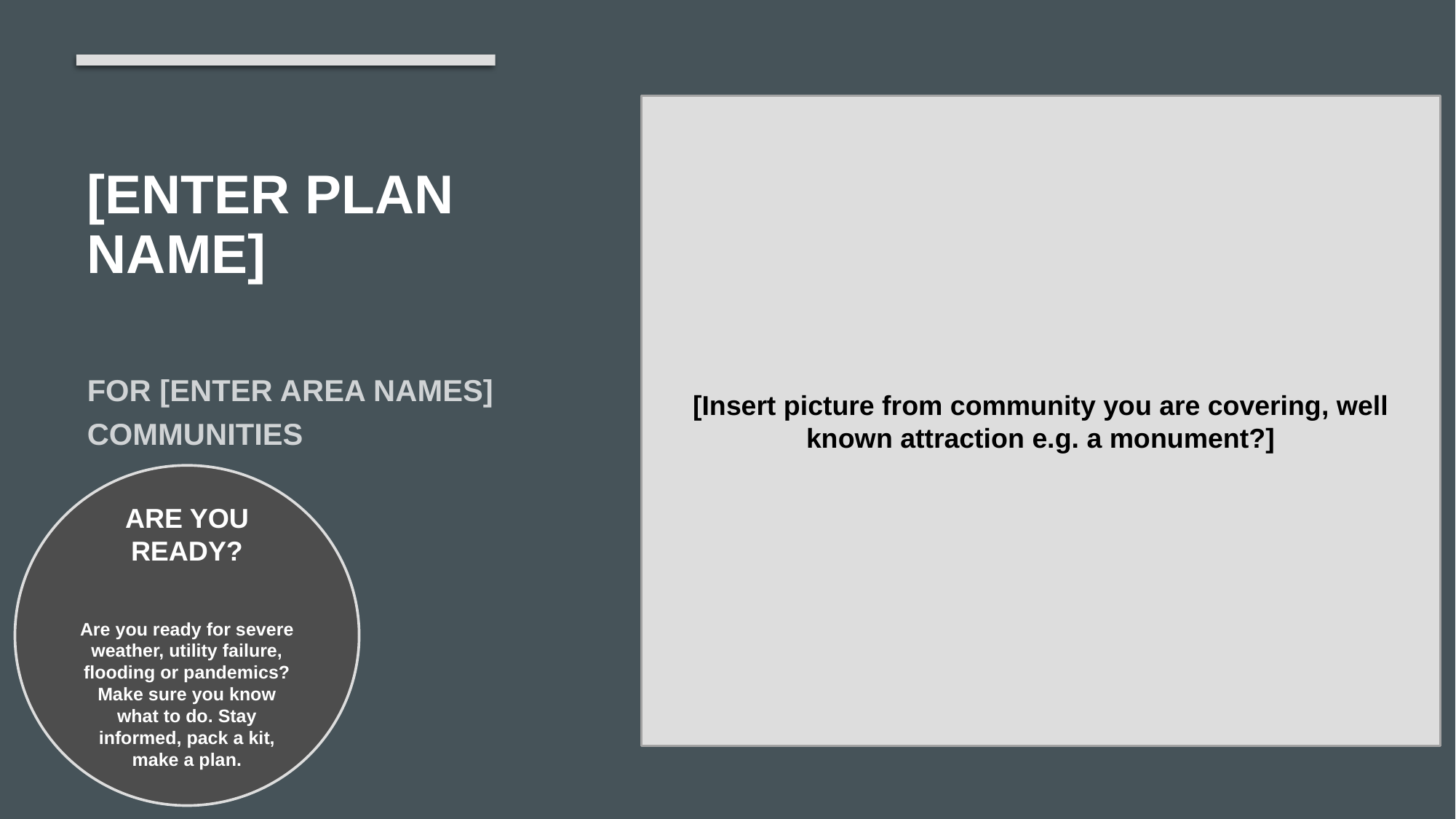

# [Enter Plan Name]

[Insert picture from community you are covering, well known attraction e.g. a monument?]
For [Enter area names]  Communities
ARE YOU READY?

Are you ready for severe weather, utility failure, flooding or pandemics? Make sure you know what to do. Stay informed, pack a kit, make a plan.